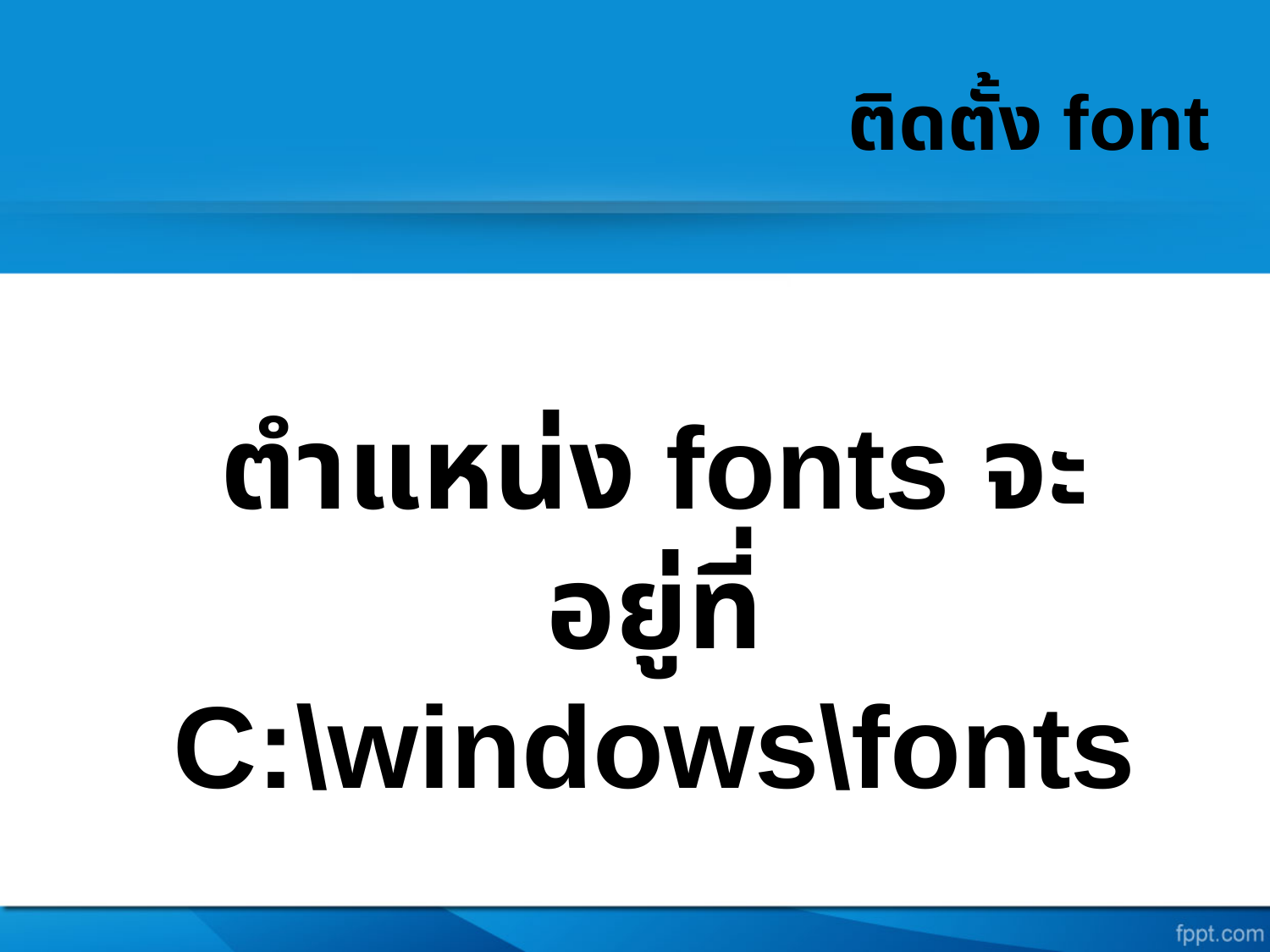

# ติดตั้ง font
ตำแหน่ง fonts จะอยู่ที่
C:\windows\fonts